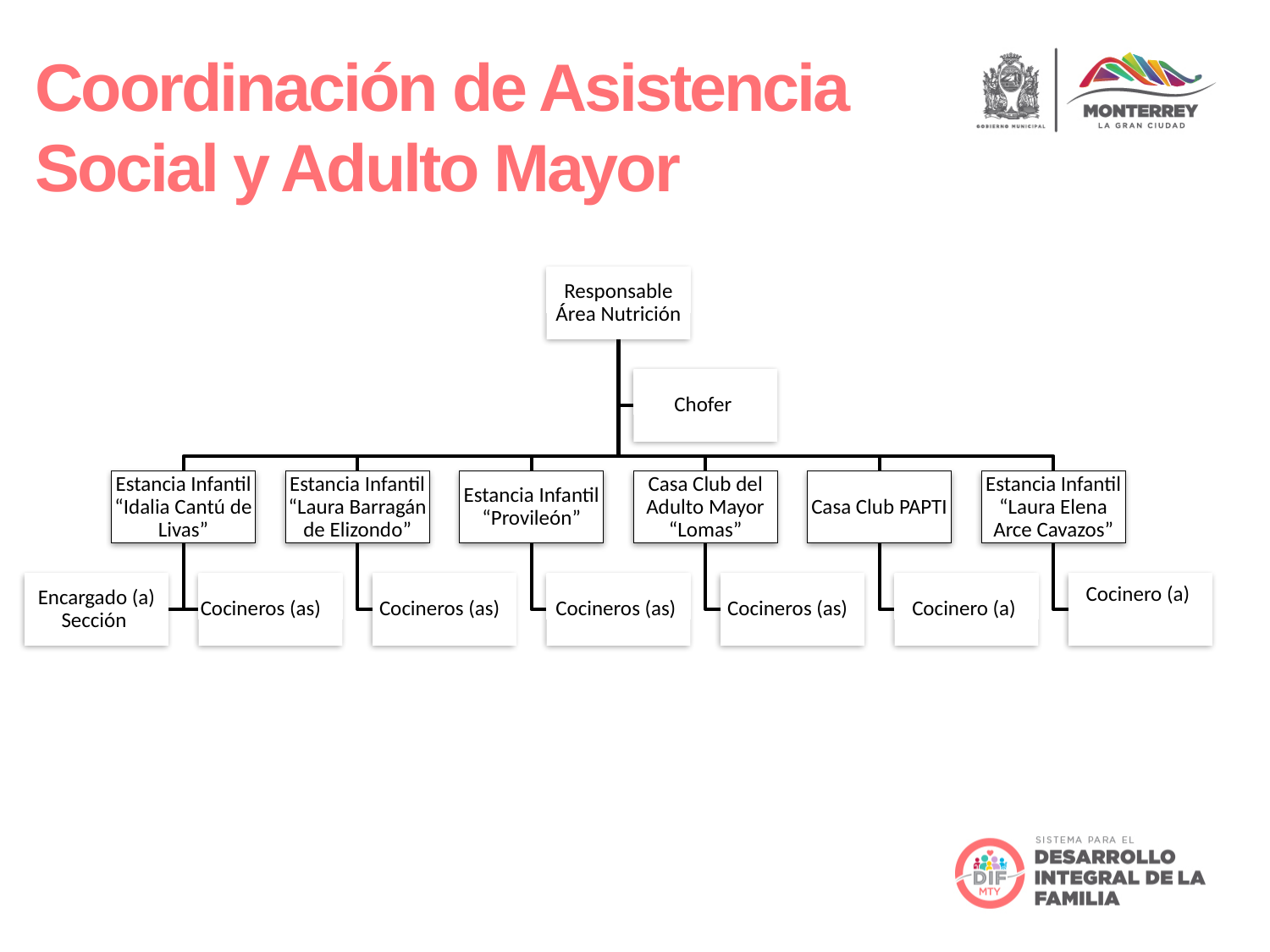

Responsable Área Nutrición
Estancia Infantil “Laura Elena Arce Cavazos”
Cocinero (a)

Casa Club PAPTI
Cocinero (a)
Casa Club del Adulto Mayor “Lomas”
Cocineros (as)
Estancia Infantil “Provileón”
Cocineros (as)
Estancia Infantil “Laura Barragán de Elizondo”
Cocineros (as)
Estancia Infantil “Idalia Cantú de Livas”
Cocineros (as)
Encargado (a) Sección
Chofer
Coordinación de Asistencia Social y Adulto Mayor